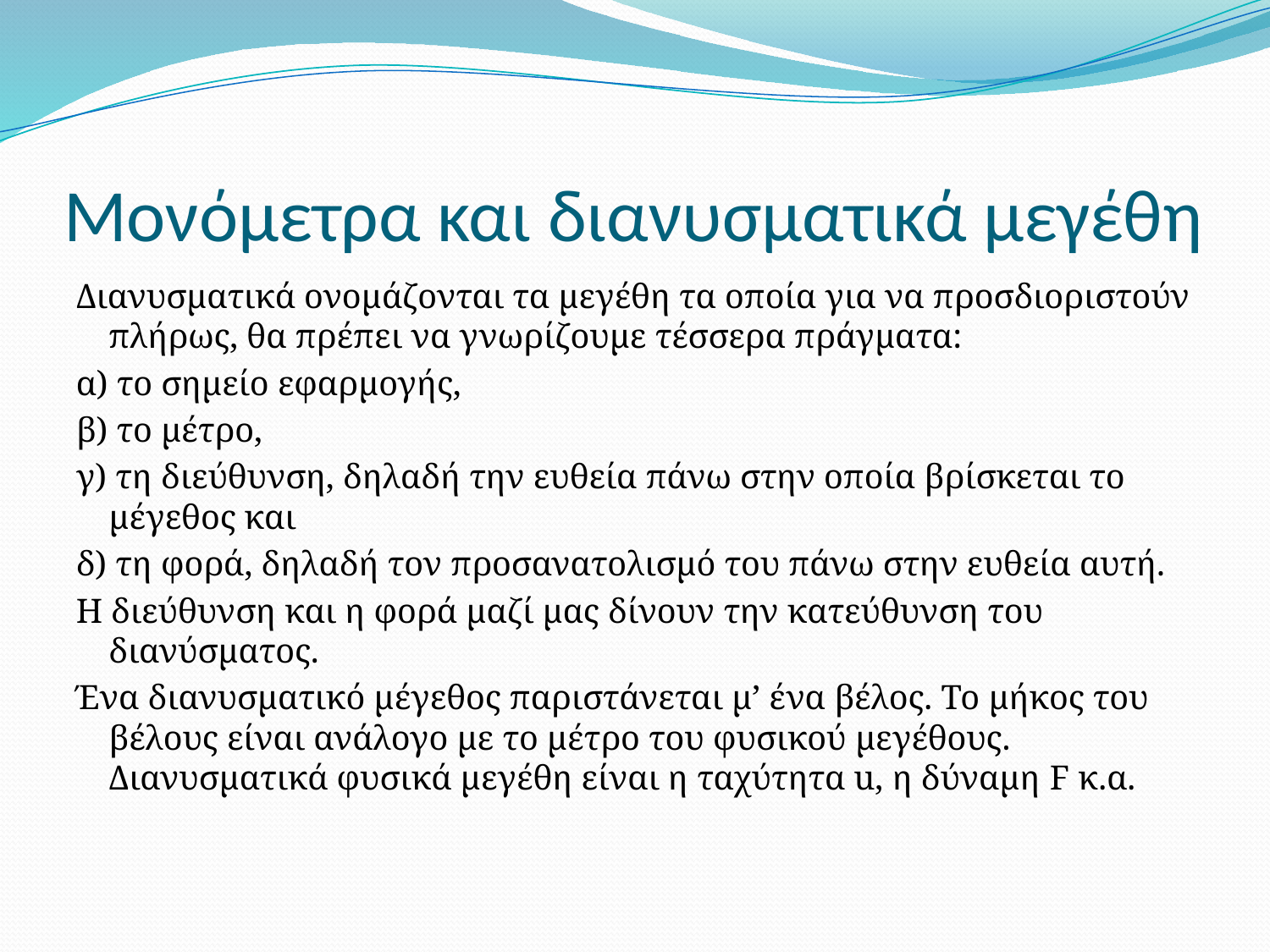

# Μονόμετρα και διανυσματικά μεγέθη
Διανυσματικά ονομάζονται τα μεγέθη τα οποία για να προσδιοριστούν πλήρως, θα πρέπει να γνωρίζουμε τέσσερα πράγματα:
α) το σημείο εφαρμογής,
β) το μέτρο,
γ) τη διεύθυνση, δηλαδή την ευθεία πάνω στην οποία βρίσκεται το μέγεθος και
δ) τη φορά, δηλαδή τον προσανατολισμό του πάνω στην ευθεία αυτή.
Η διεύθυνση και η φορά μαζί μας δίνουν την κατεύθυνση του διανύσματος.
Ένα διανυσματικό μέγεθος παριστάνεται μ’ ένα βέλος. Το μήκος του βέλους είναι ανάλογο με το μέτρο του φυσικού μεγέθους. Διανυσματικά φυσικά μεγέθη είναι η ταχύτητα u, η δύναμη F κ.α.